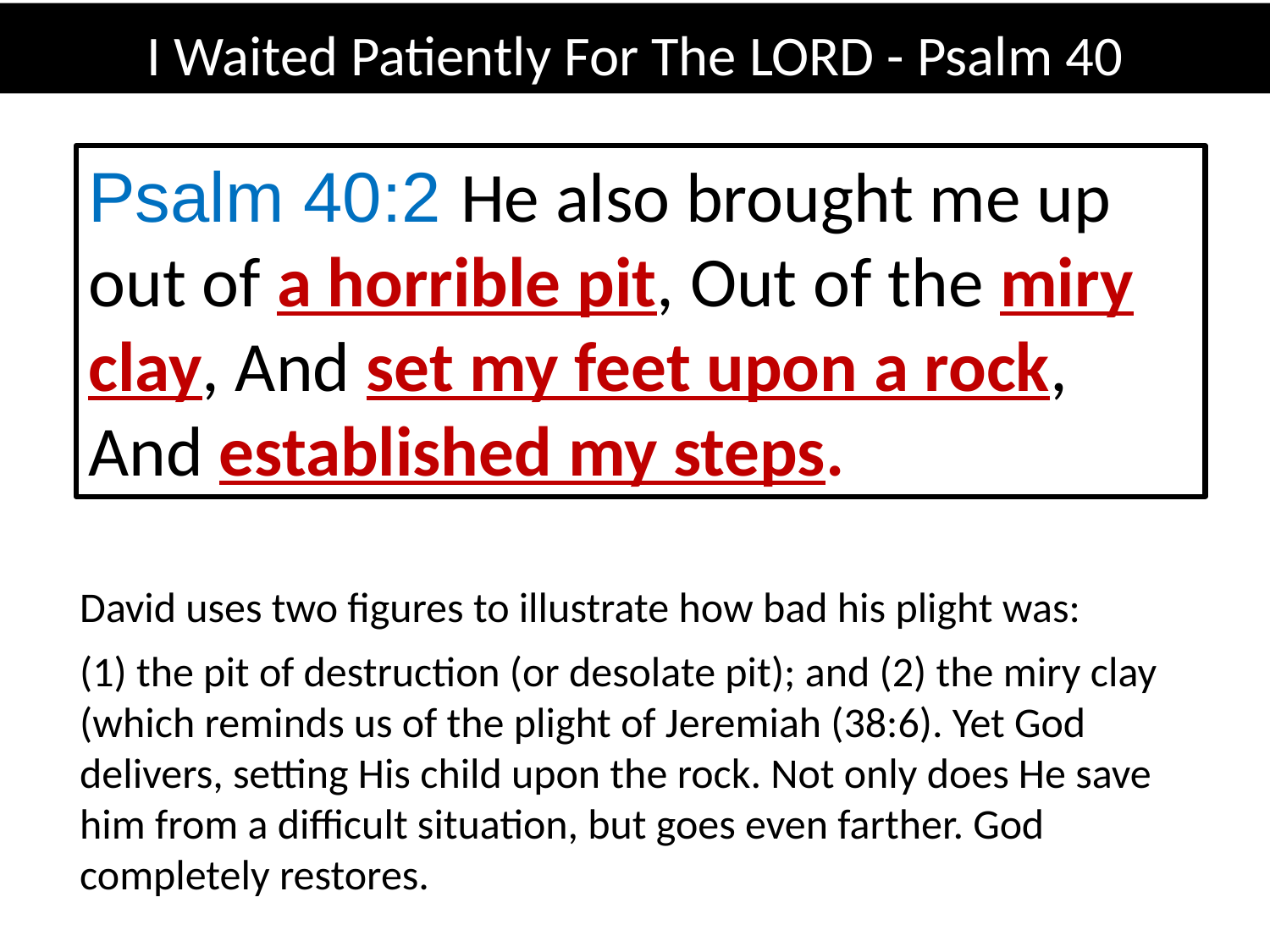

I Waited Patiently For The LORD - Psalm 40
Psalm 40:2 He also brought me up out of a horrible pit, Out of the miry clay, And set my feet upon a rock, And established my steps.
David uses two figures to illustrate how bad his plight was:
(1) the pit of destruction (or desolate pit); and (2) the miry clay (which reminds us of the plight of Jeremiah (38:6). Yet God delivers, setting His child upon the rock. Not only does He save him from a difficult situation, but goes even farther. God completely restores.